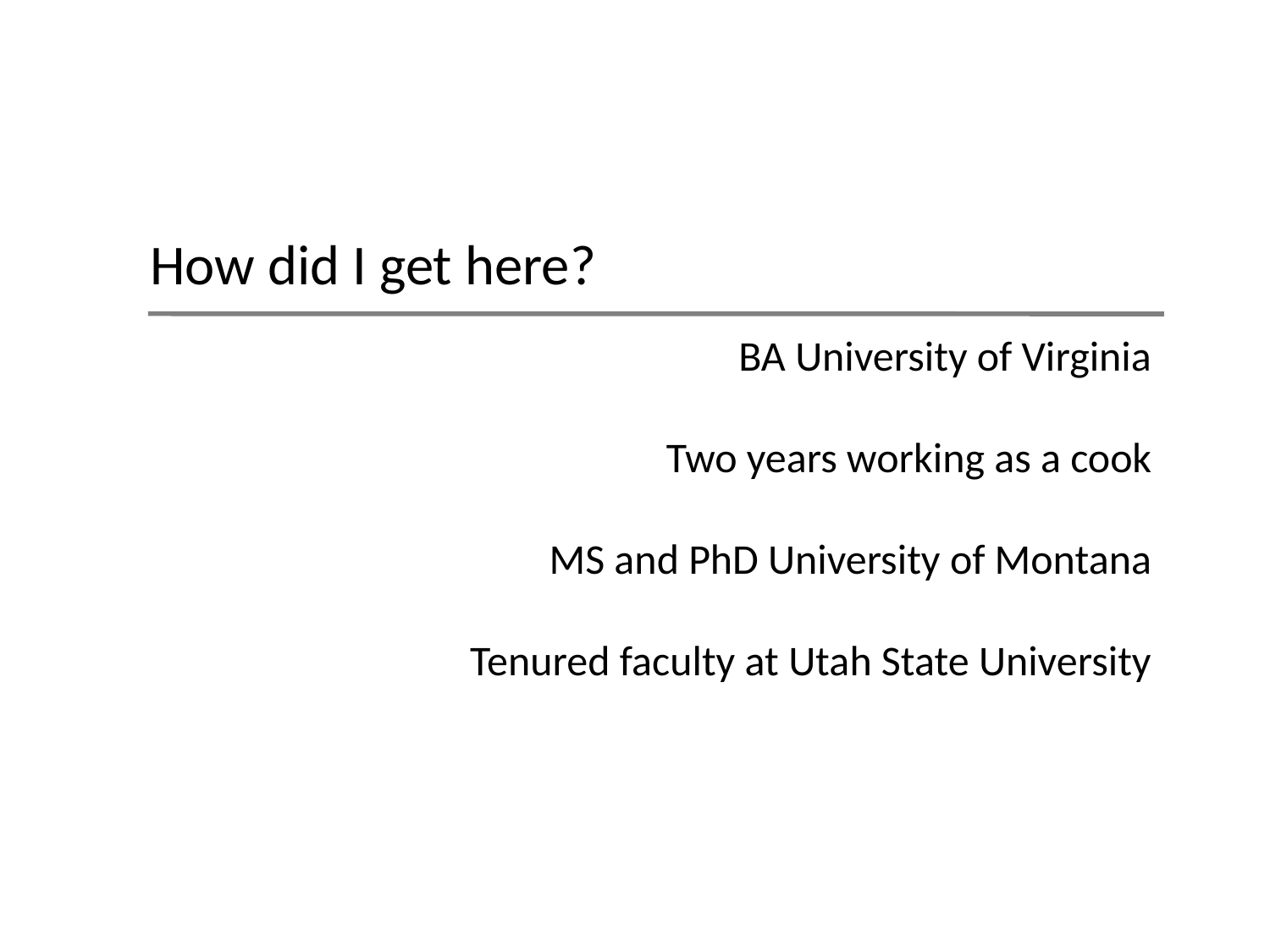

How did I get here?
BA University of Virginia

Two years working as a cook

MS and PhD University of Montana

Tenured faculty at Utah State University